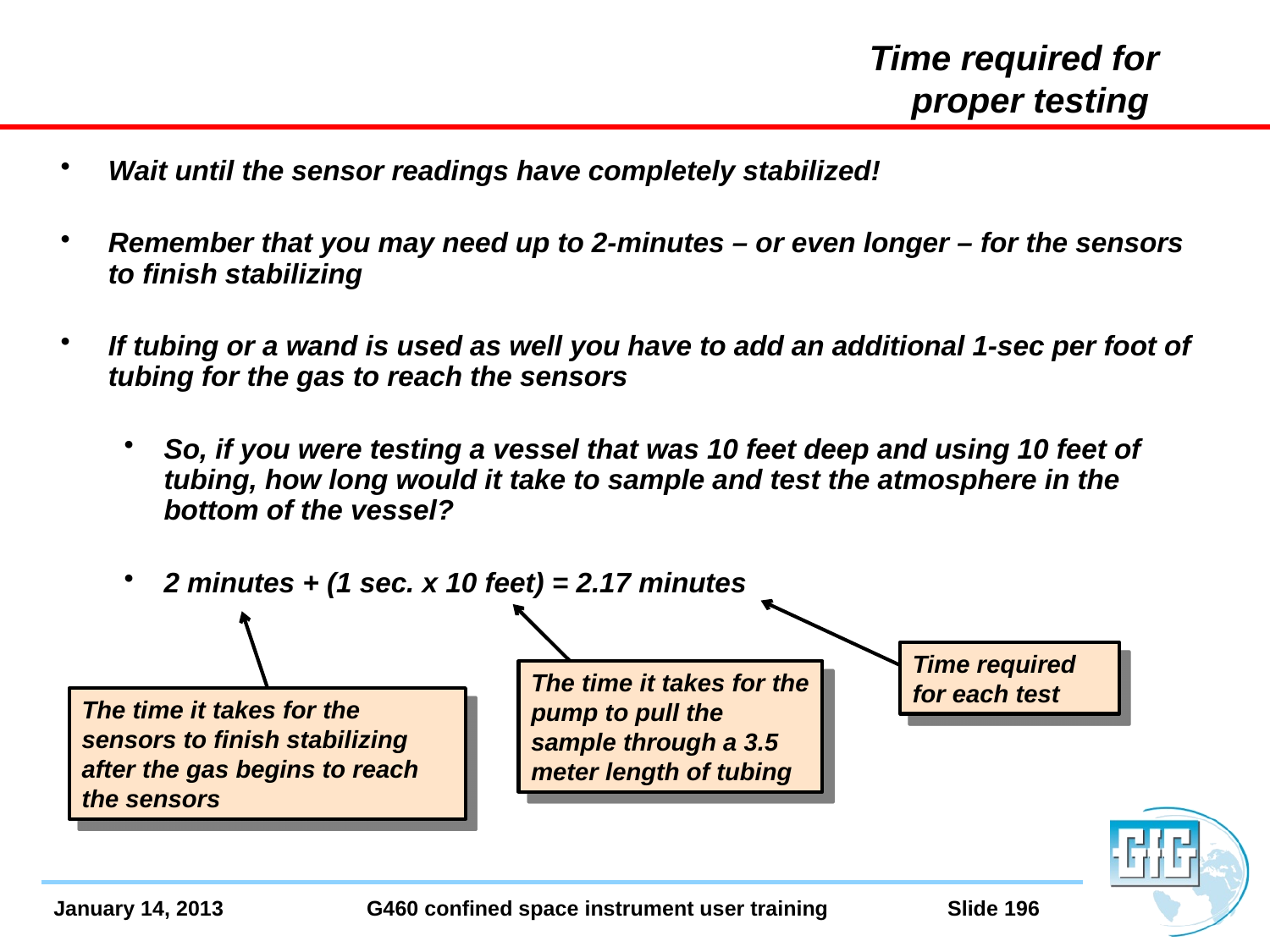

# Time required for proper testing

Wait until the sensor readings have completely stabilized!
Remember that you may need up to 2-minutes – or even longer – for the sensors to finish stabilizing
If tubing or a wand is used as well you have to add an additional 1-sec per foot of tubing for the gas to reach the sensors
So, if you were testing a vessel that was 10 feet deep and using 10 feet of tubing, how long would it take to sample and test the atmosphere in the bottom of the vessel?
2 minutes + (1 sec. x 10 feet) = 2.17 minutes
Time required for each test
The time it takes for the pump to pull the sample through a 3.5 meter length of tubing
The time it takes for the sensors to finish stabilizing after the gas begins to reach the sensors